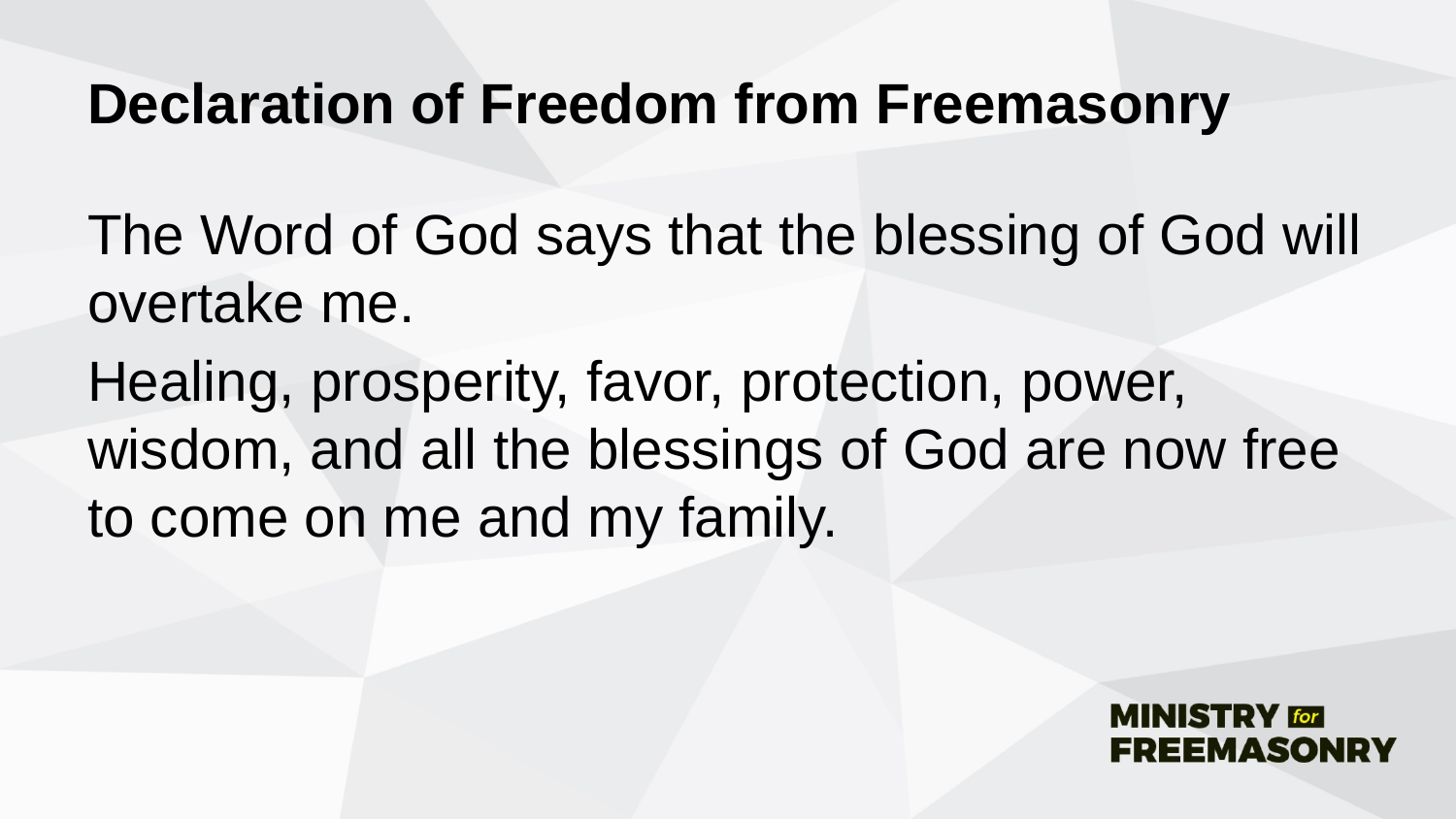

# Declaration of Freedom from Freemasonry
The Word of God says that the blessing of God will overtake me.
Healing, prosperity, favor, protection, power, wisdom, and all the blessings of God are now free to come on me and my family.